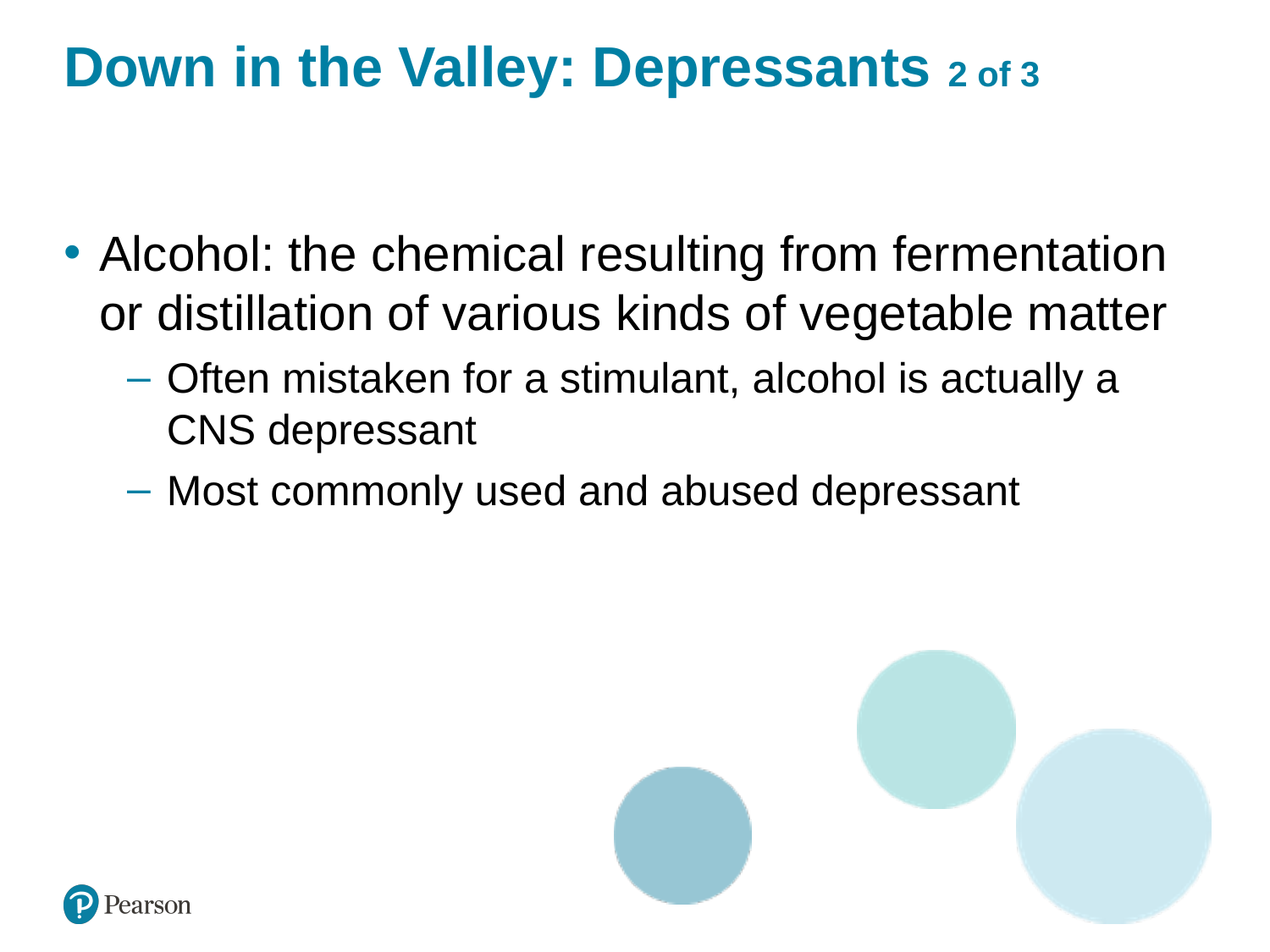

# Down in the Valley: Depressants 2 of 3
Alcohol: the chemical resulting from fermentation or distillation of various kinds of vegetable matter
Often mistaken for a stimulant, alcohol is actually a CNS depressant
Most commonly used and abused depressant